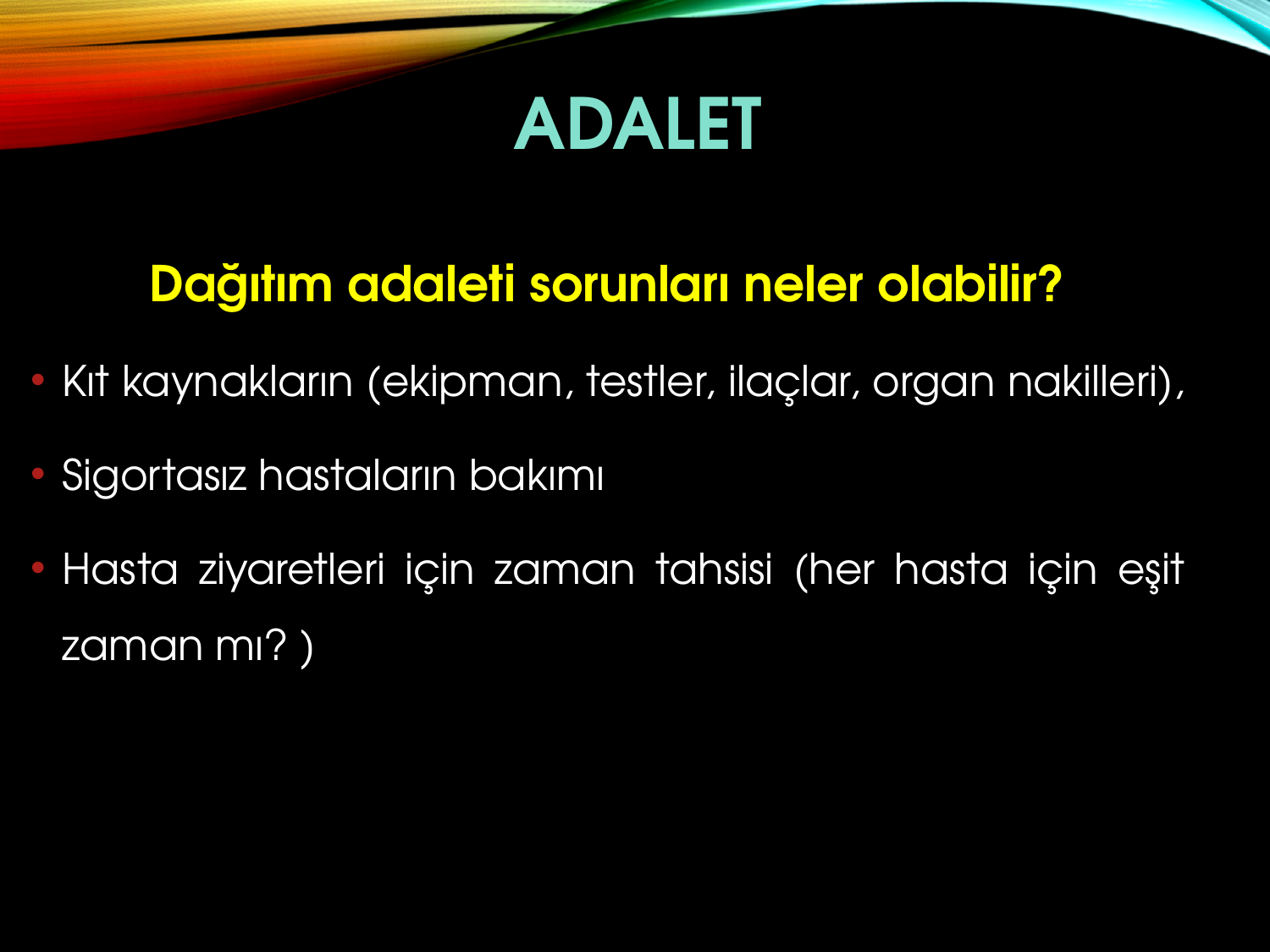

# ADALET
Dağıtım adaleti sorunları neler olabilir?
Kıt kaynakların (ekipman, testler, ilaçlar, organ nakilleri),
Sigortasız hastaların bakımı
Hasta ziyaretleri için zaman tahsisi (her hasta için eşit zaman mı? )